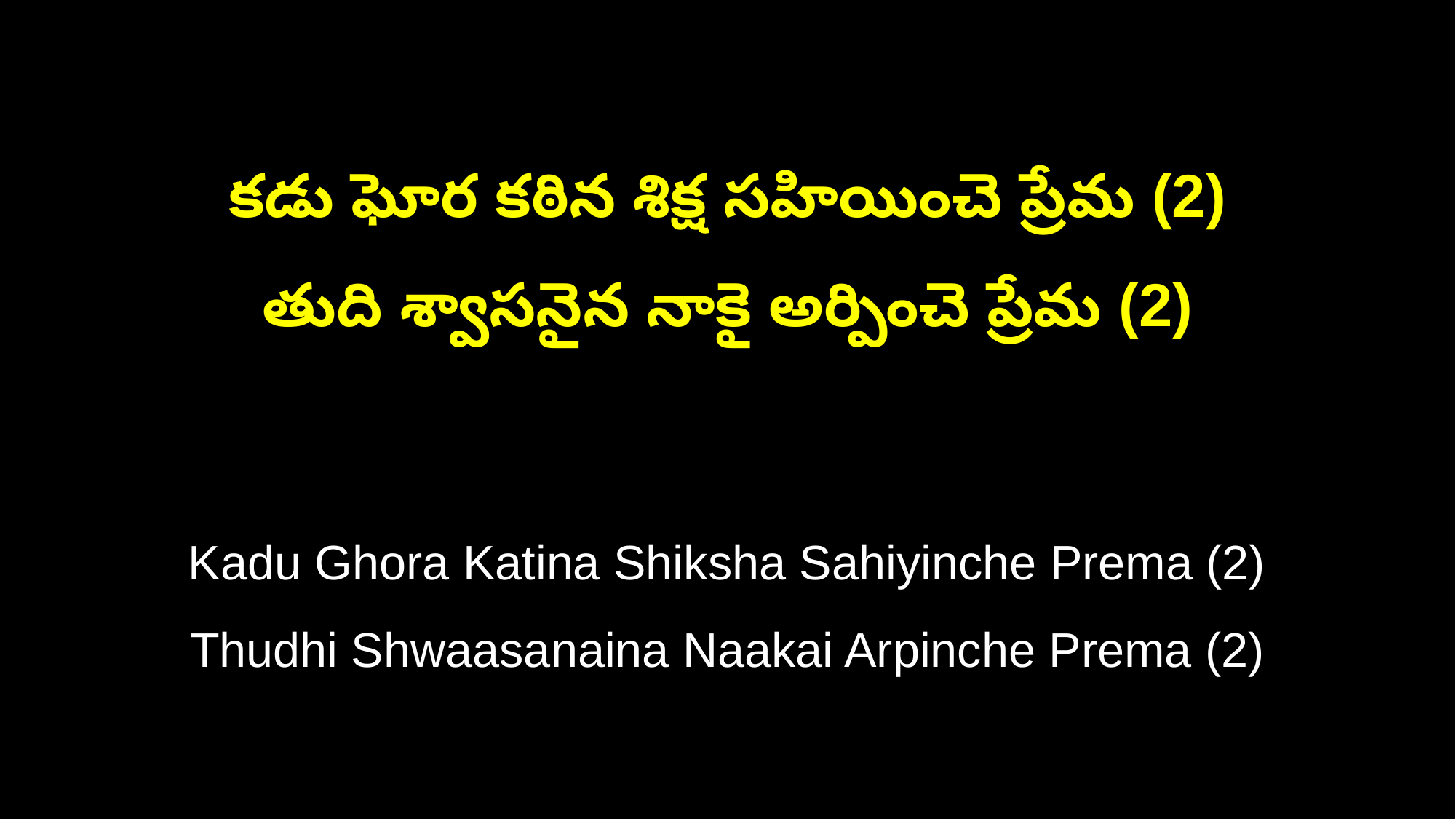

కడు ఘోర కఠిన శిక్ష సహియించె ప్రేమ (2)
తుది శ్వాసనైన నాకై అర్పించె ప్రేమ (2)
Kadu Ghora Katina Shiksha Sahiyinche Prema (2)
Thudhi Shwaasanaina Naakai Arpinche Prema (2)